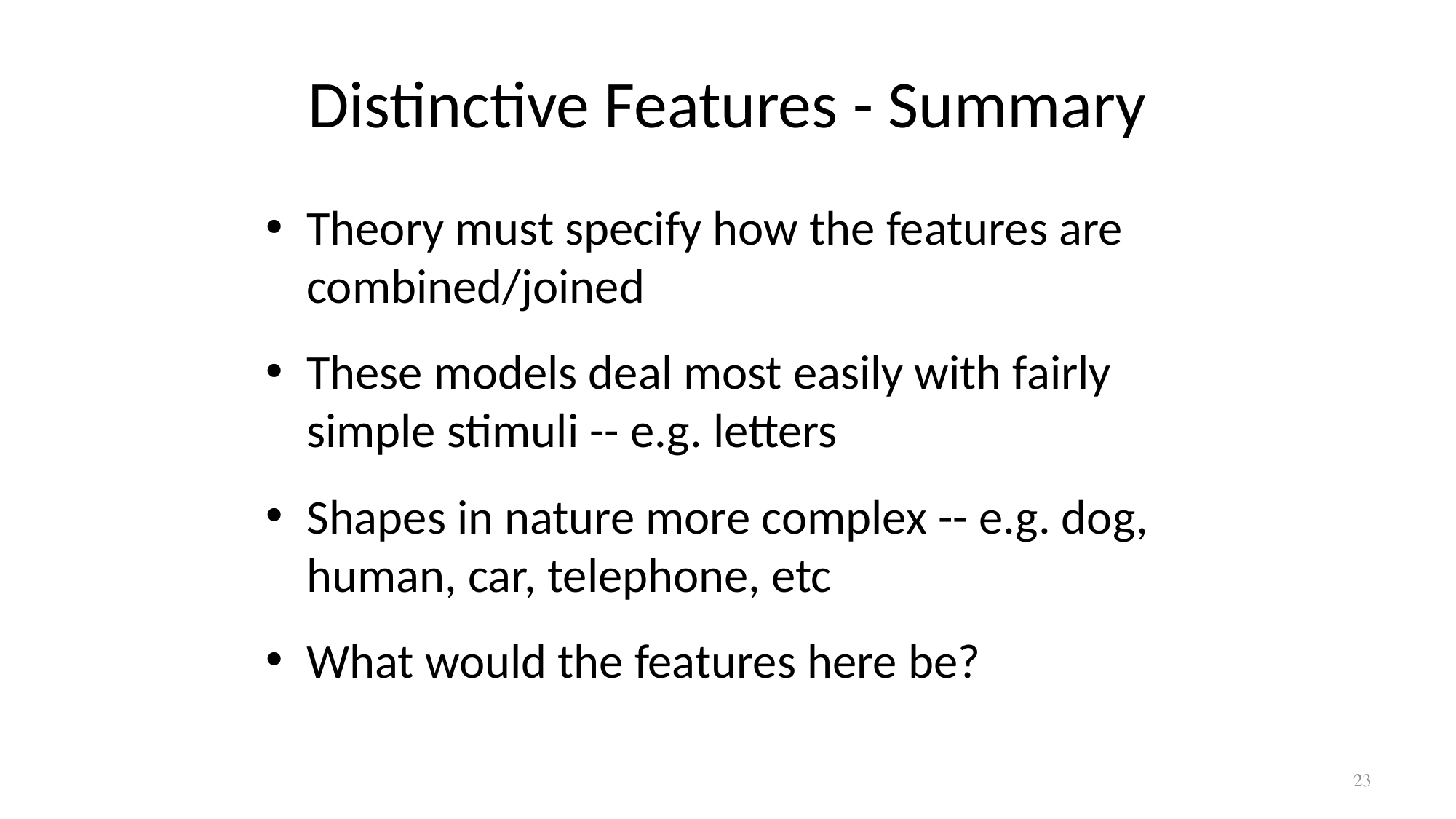

# Distinctive Features - Summary
Theory must specify how the features are combined/joined
These models deal most easily with fairly simple stimuli -- e.g. letters
Shapes in nature more complex -- e.g. dog, human, car, telephone, etc
What would the features here be?
23